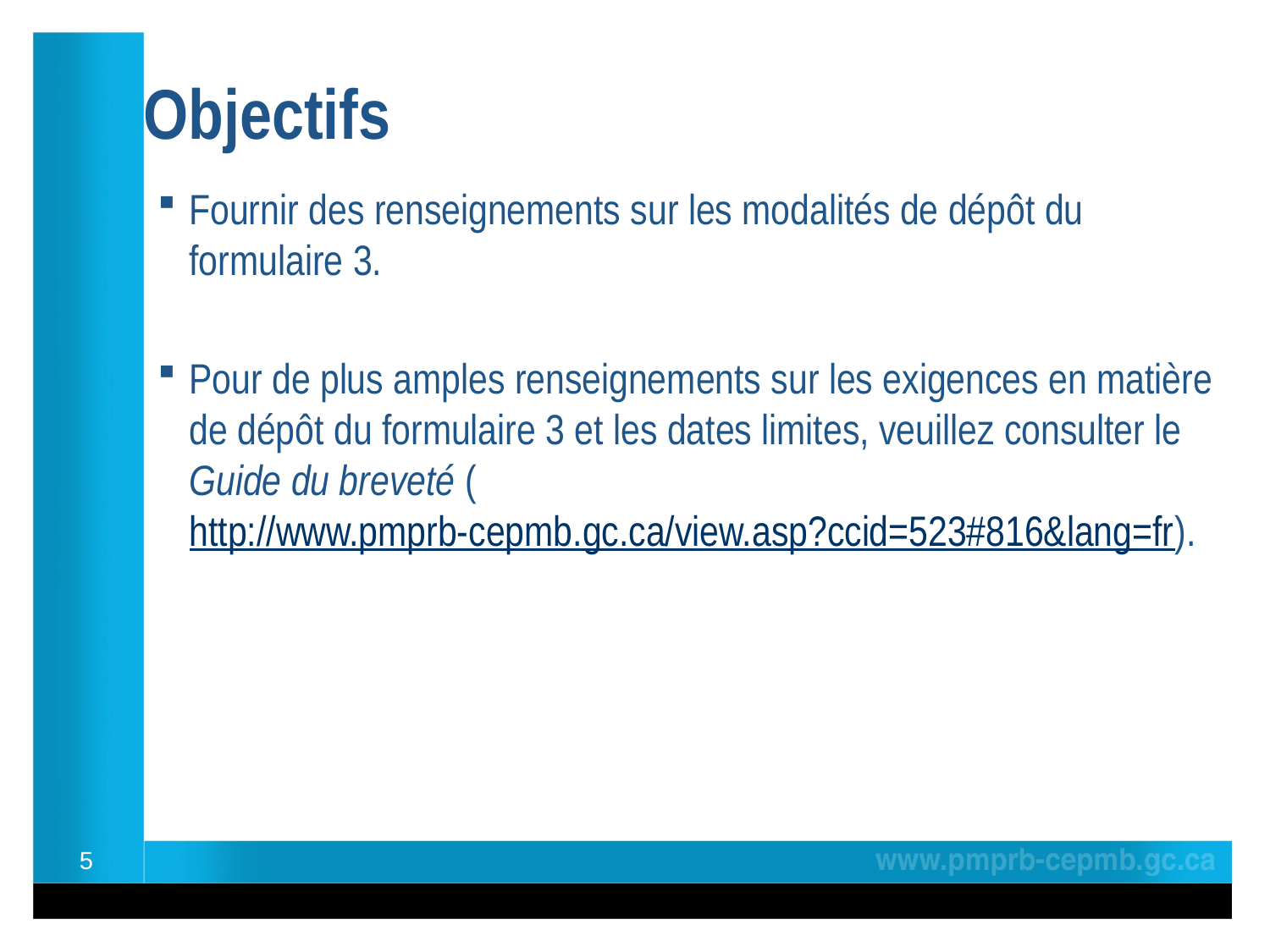

# Objectifs
Fournir des renseignements sur les modalités de dépôt du formulaire 3.

Pour de plus amples renseignements sur les exigences en matière de dépôt du formulaire 3 et les dates limites, veuillez consulter le Guide du breveté (http://www.pmprb-cepmb.gc.ca/view.asp?ccid=523#816&lang=fr).

5